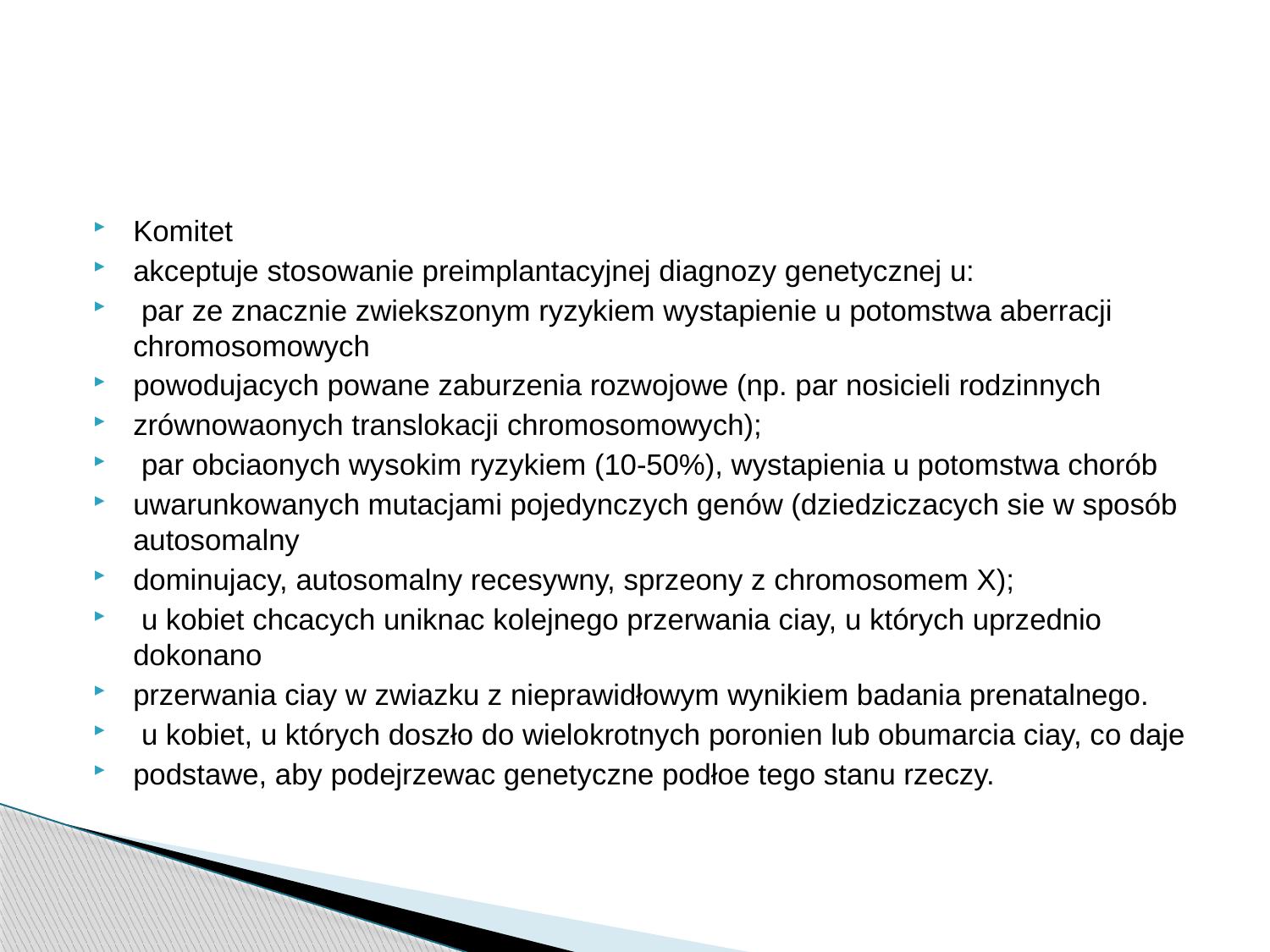

#
Komitet
akceptuje stosowanie preimplantacyjnej diagnozy genetycznej u:
 par ze znacznie zwiekszonym ryzykiem wystapienie u potomstwa aberracji chromosomowych
powodujacych powane zaburzenia rozwojowe (np. par nosicieli rodzinnych
zrównowaonych translokacji chromosomowych);
 par obciaonych wysokim ryzykiem (10-50%), wystapienia u potomstwa chorób
uwarunkowanych mutacjami pojedynczych genów (dziedziczacych sie w sposób autosomalny
dominujacy, autosomalny recesywny, sprzeony z chromosomem X);
 u kobiet chcacych uniknac kolejnego przerwania ciay, u których uprzednio dokonano
przerwania ciay w zwiazku z nieprawidłowym wynikiem badania prenatalnego.
 u kobiet, u których doszło do wielokrotnych poronien lub obumarcia ciay, co daje
podstawe, aby podejrzewac genetyczne podłoe tego stanu rzeczy.